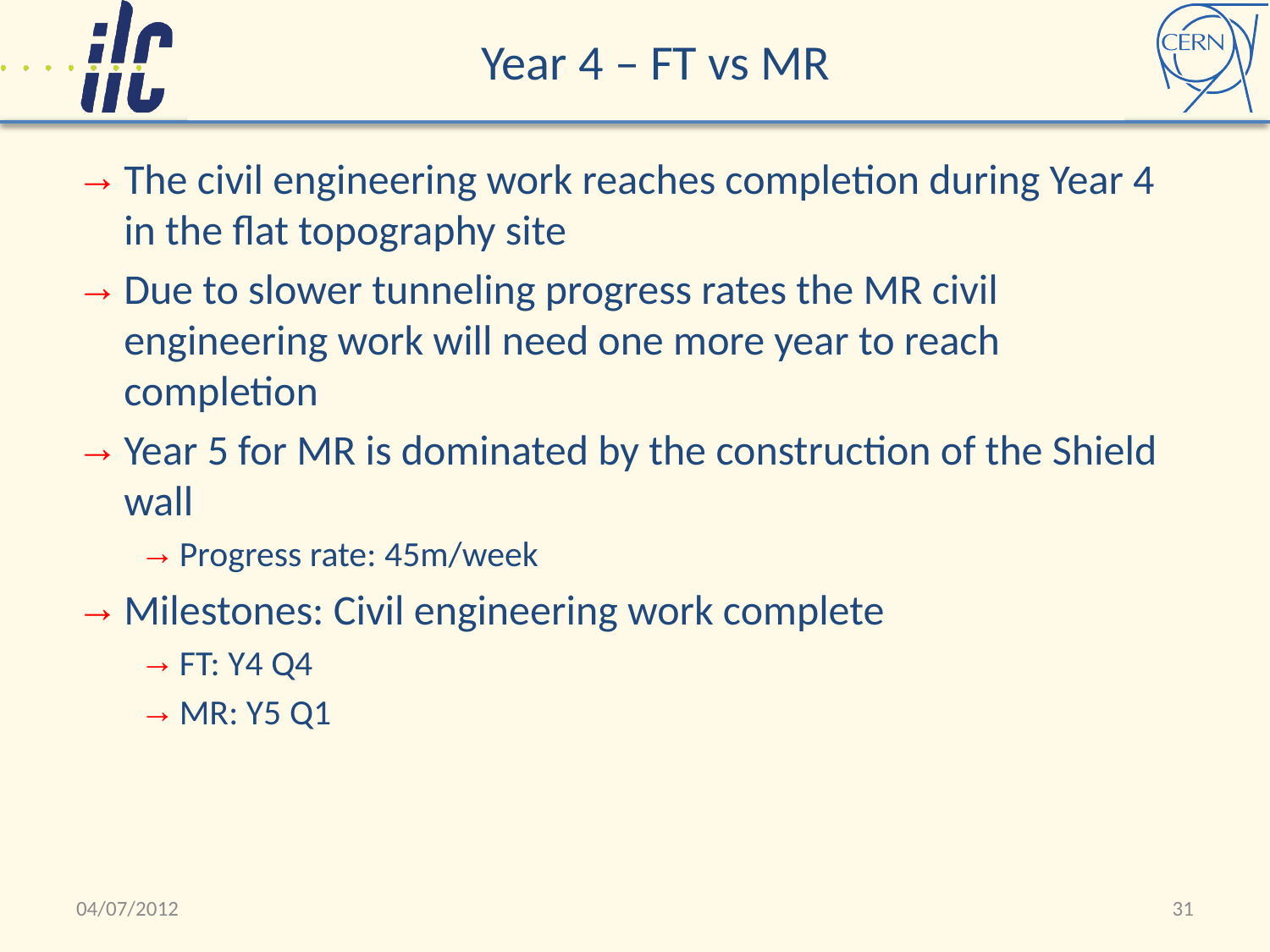

# Year 4 – FT vs MR
The civil engineering work reaches completion during Year 4 in the flat topography site
Due to slower tunneling progress rates the MR civil engineering work will need one more year to reach completion
Year 5 for MR is dominated by the construction of the Shield wall
Progress rate: 45m/week
Milestones: Civil engineering work complete
FT: Y4 Q4
MR: Y5 Q1

04/07/2012
31